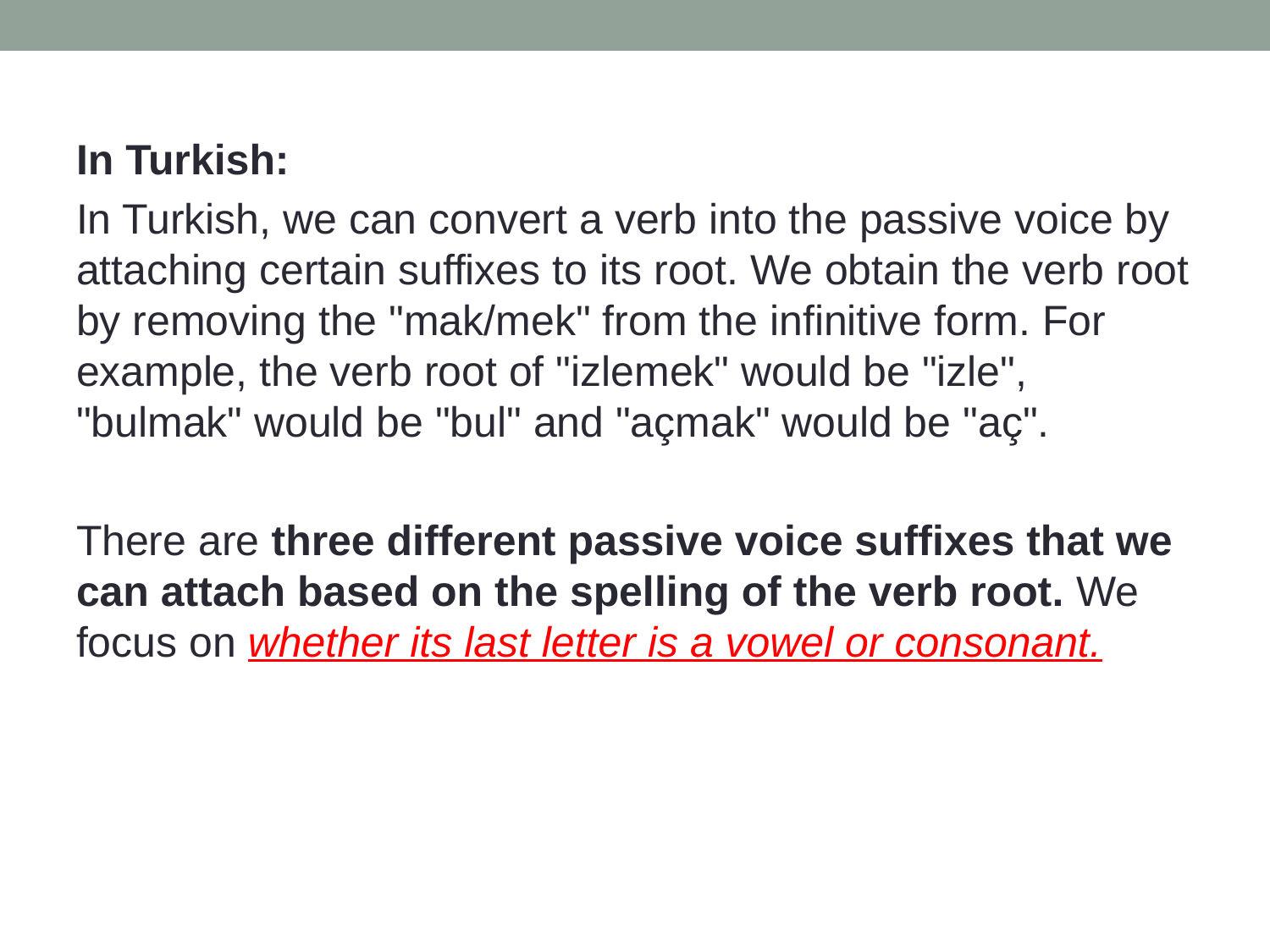

In Turkish:
In Turkish, we can convert a verb into the passive voice by attaching certain suffixes to its root. We obtain the verb root by removing the "mak/mek" from the infinitive form. For example, the verb root of "izlemek" would be "izle", "bulmak" would be "bul" and "açmak" would be "aç".

There are three different passive voice suffixes that we can attach based on the spelling of the verb root. We focus on whether its last letter is a vowel or consonant.